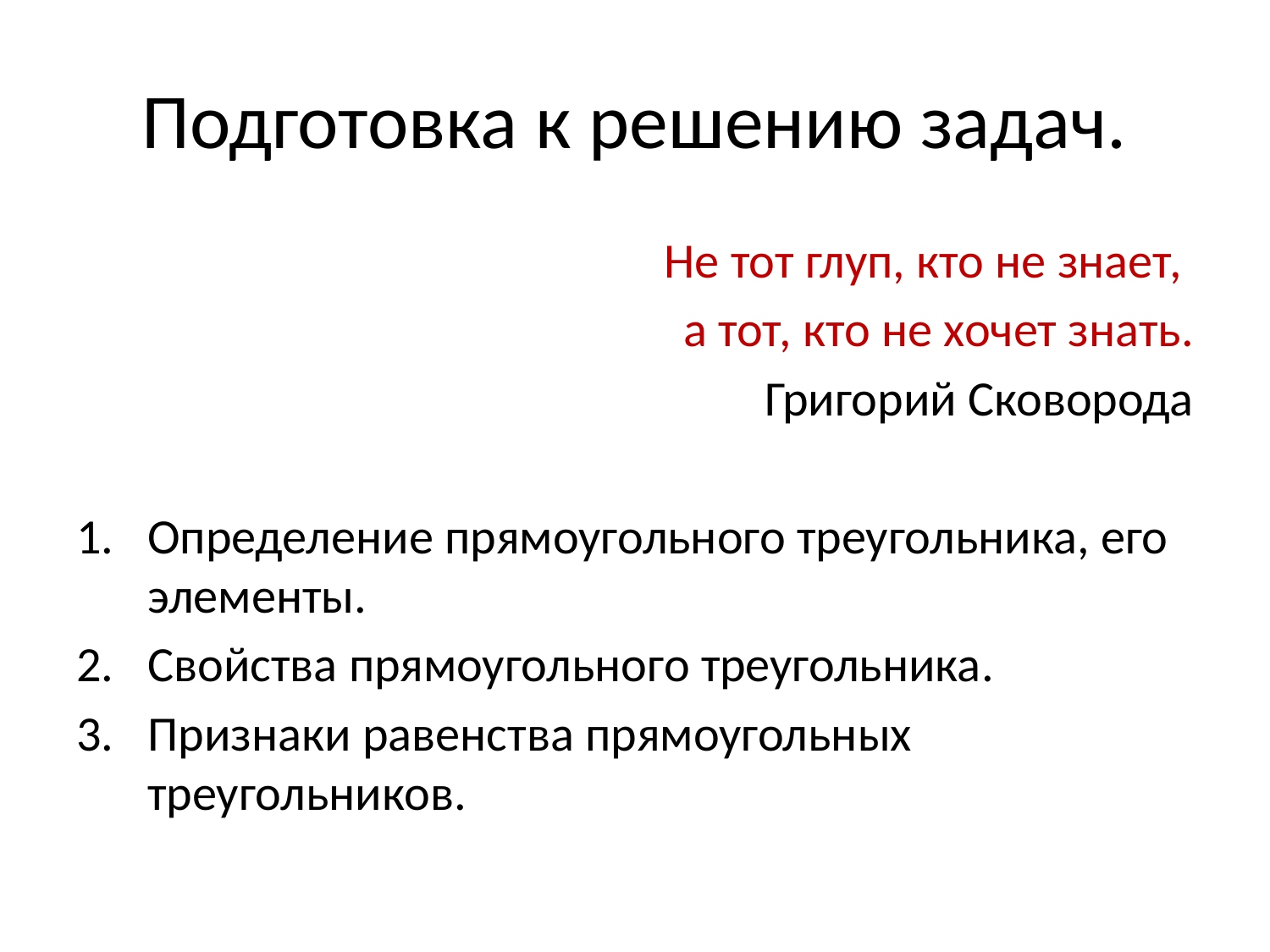

# Подготовка к решению задач.
Не тот глуп, кто не знает,
а тот, кто не хочет знать.
Григорий Сковорода

Определение прямоугольного треугольника, его элементы.
Свойства прямоугольного треугольника.
Признаки равенства прямоугольных треугольников.